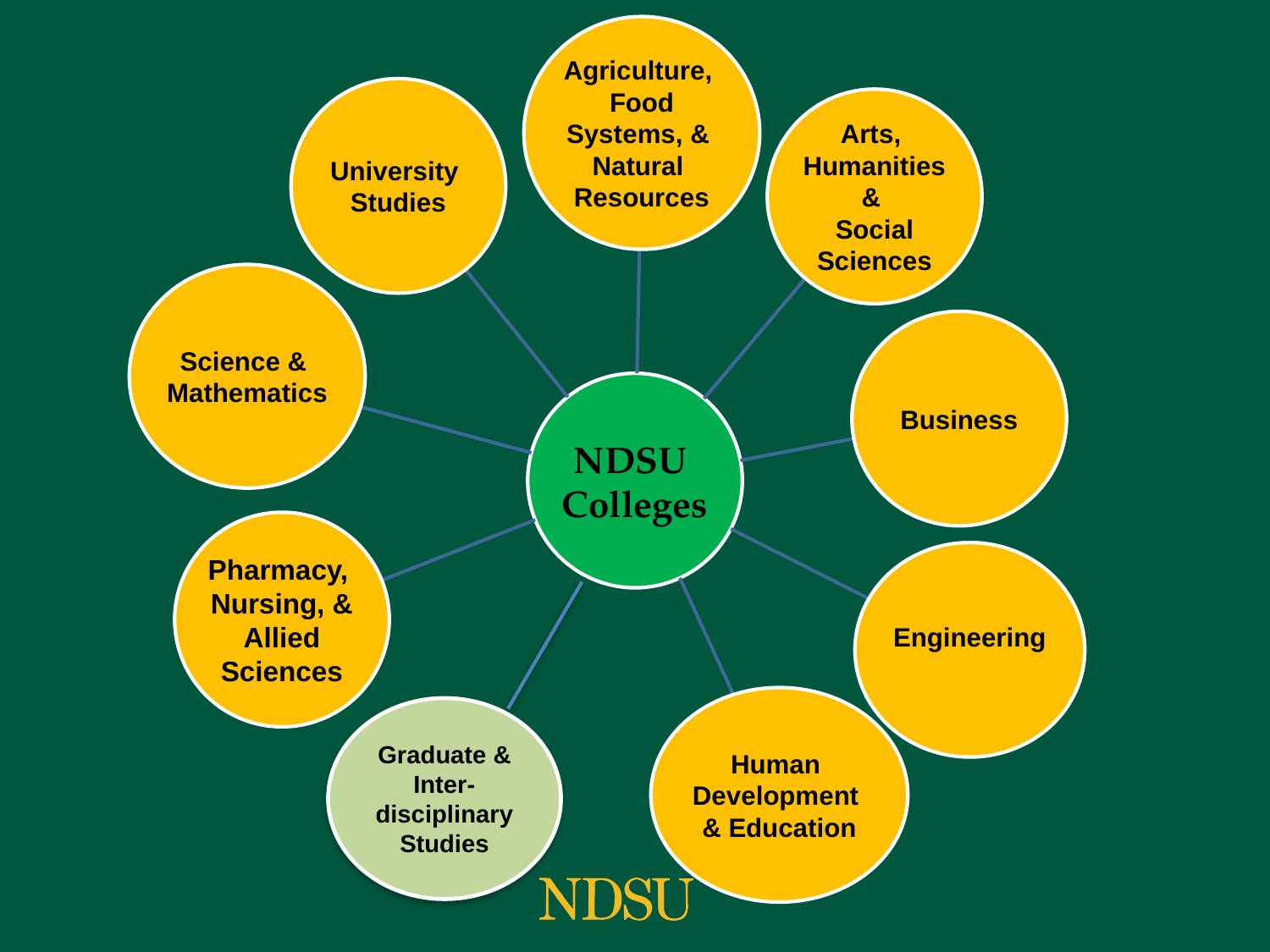

NDSU
Colleges

Agriculture,
Food Systems, &
Natural
Resources

Arts,
Humanities &
Social Sciences

Business

Engineering

Human
Development
& Education

Pharmacy,
Nursing, &
Allied Sciences

Science &
Mathematics

University
Studies
Graduate & Inter-disciplinary Studies